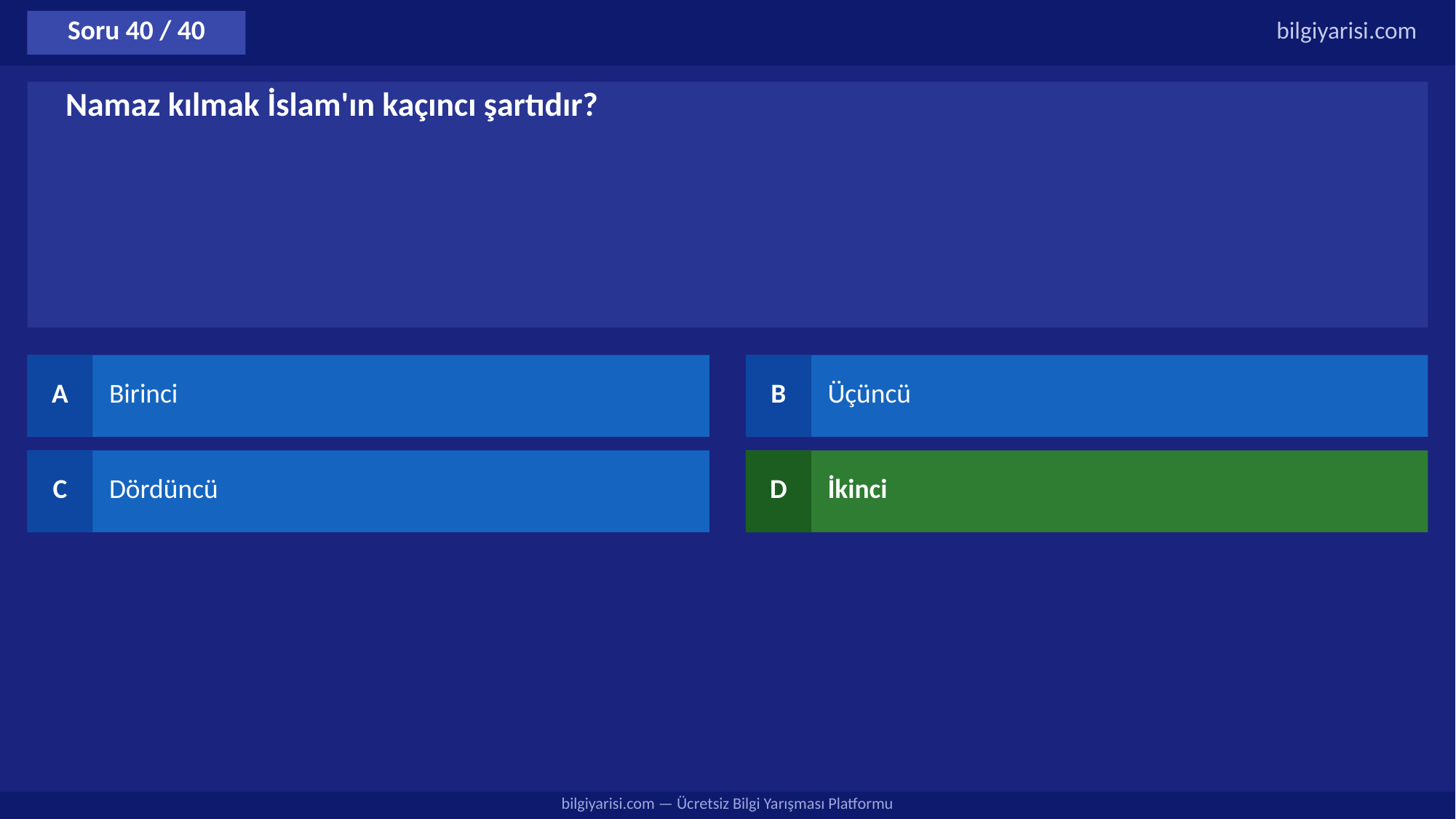

Soru 40 / 40
bilgiyarisi.com

Namaz kılmak İslam'ın kaçıncı şartıdır?

A
Birinci

B
Üçüncü

C
Dördüncü

D
İkinci
bilgiyarisi.com — Ücretsiz Bilgi Yarışması Platformu